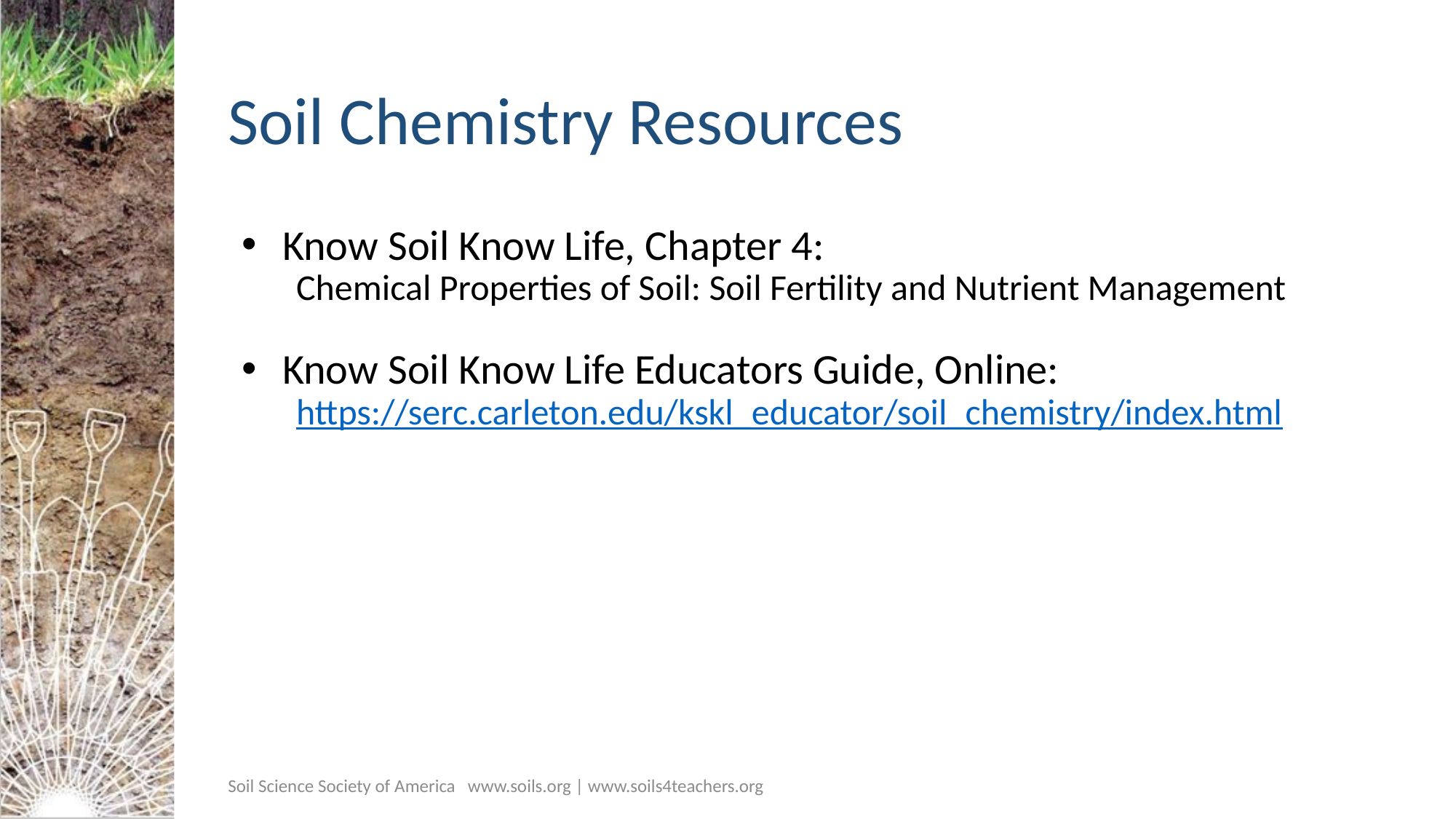

# Soil Chemistry Resources
Know Soil Know Life, Chapter 4:
Chemical Properties of Soil: Soil Fertility and Nutrient Management

Know Soil Know Life Educators Guide, Online:
https://serc.carleton.edu/kskl_educator/soil_chemistry/index.html

Soil Science Society of America   www.soils.org | www.soils4teachers.org